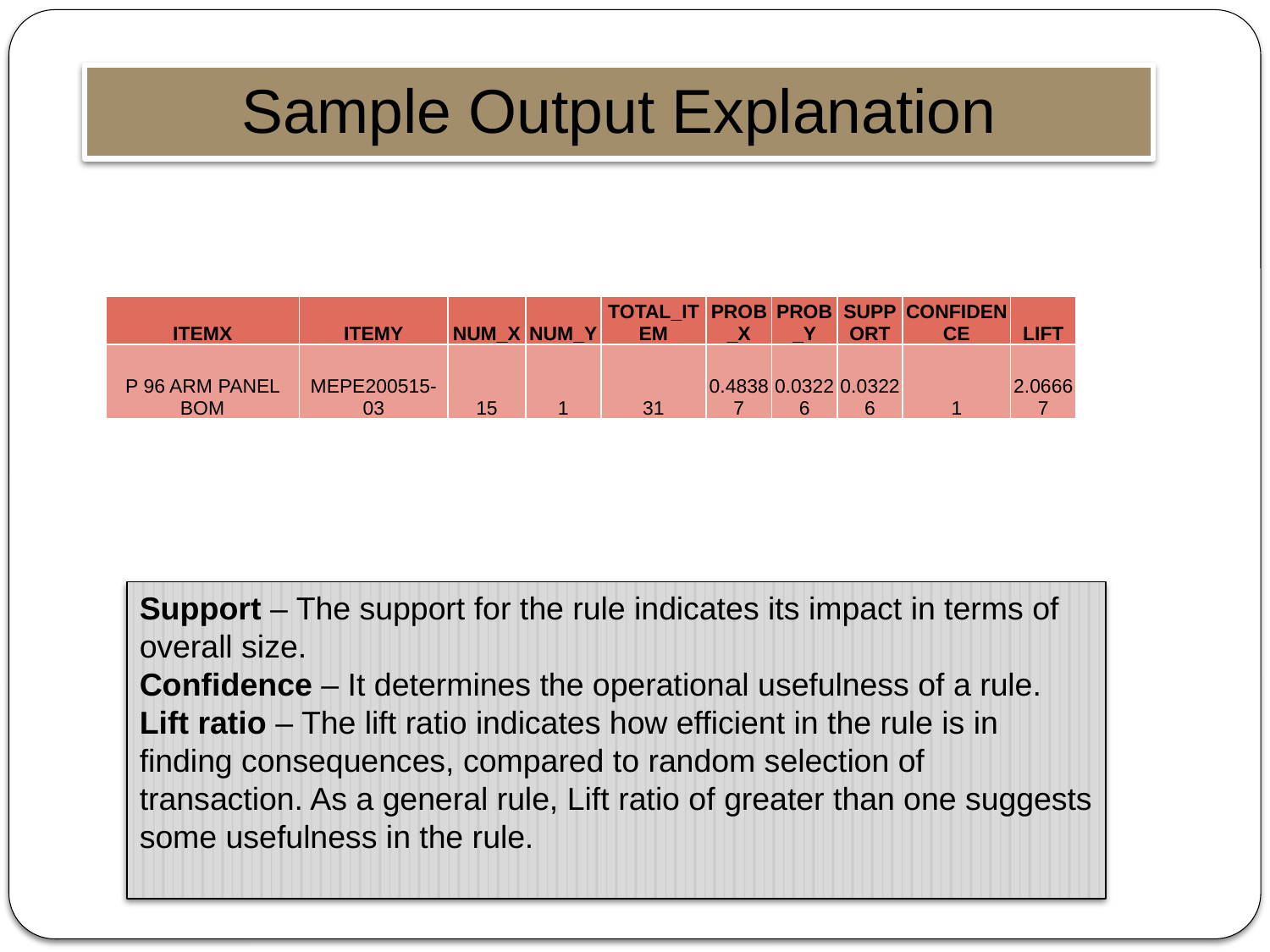

# Sample Output Explanation
| ITEMX | ITEMY | NUM\_X | NUM\_Y | TOTAL\_ITEM | PROB\_X | PROB\_Y | SUPPORT | CONFIDENCE | LIFT |
| --- | --- | --- | --- | --- | --- | --- | --- | --- | --- |
| P 96 ARM PANEL BOM | MEPE200515-03 | 15 | 1 | 31 | 0.48387 | 0.03226 | 0.03226 | 1 | 2.06667 |
Support – The support for the rule indicates its impact in terms of overall size.
Confidence – It determines the operational usefulness of a rule.
Lift ratio – The lift ratio indicates how efficient in the rule is in finding consequences, compared to random selection of transaction. As a general rule, Lift ratio of greater than one suggests some usefulness in the rule.